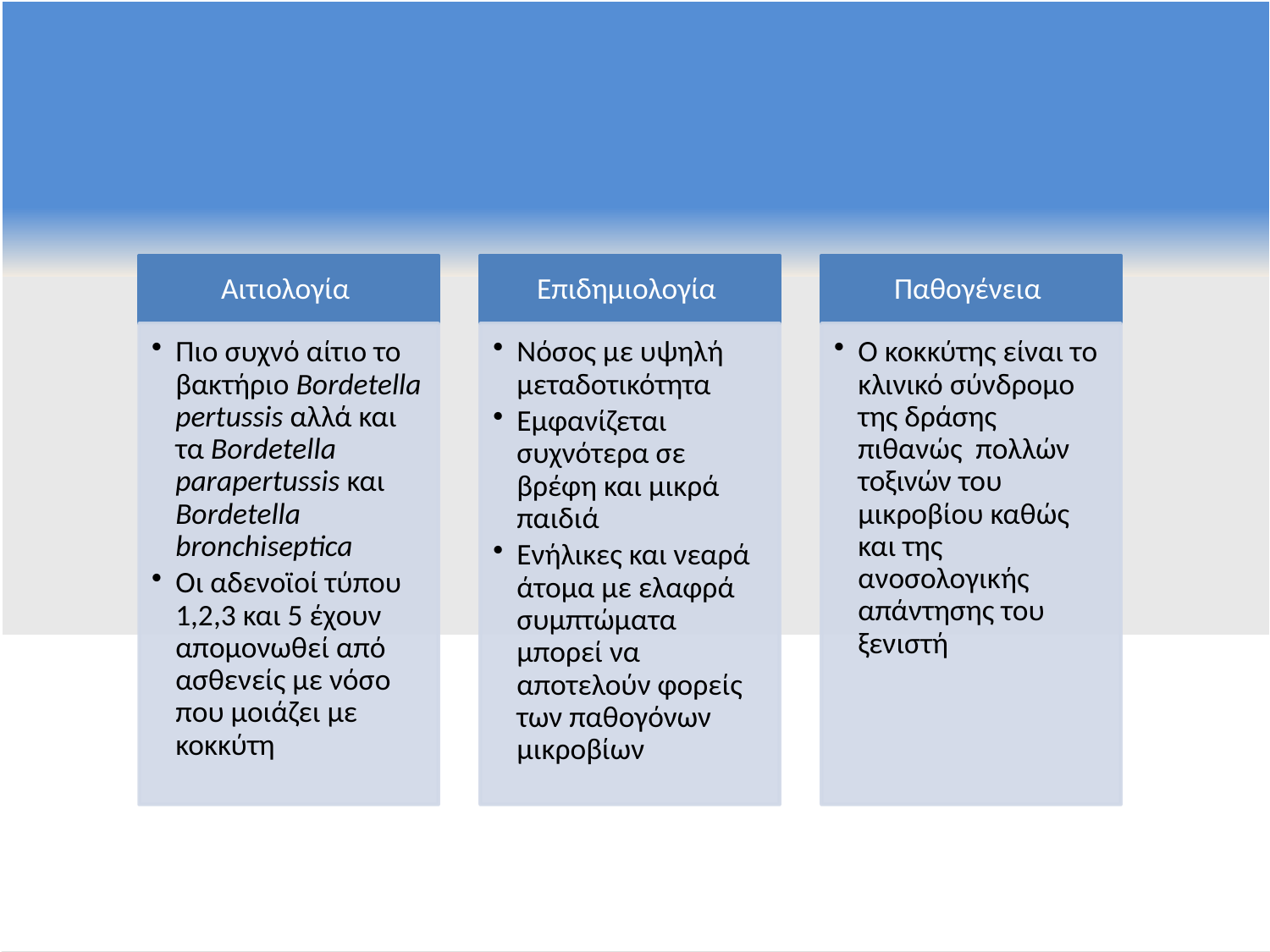

Αιτιολογία
Πιο συχνό αίτιο το βακτήριο Bordetella pertussis αλλά και τα Bordetella parapertussis και Bordetella  bronchiseptica
Οι αδενοϊοί τύπου 1,2,3 και 5 έχουν απομονωθεί από ασθενείς με νόσο που μοιάζει με κοκκύτη
Επιδημιολογία
Νόσος με υψηλή μεταδοτικότητα
Εμφανίζεται συχνότερα σε βρέφη και μικρά παιδιά
Ενήλικες και νεαρά άτομα με ελαφρά συμπτώματα μπορεί να αποτελούν φορείς των παθογόνων μικροβίων
Παθογένεια
Ο κοκκύτης είναι το κλινικό σύνδρομο  της δράσης πιθανώς  πολλών τοξινών του μικροβίου καθώς και της ανοσολογικής απάντησης του ξενιστή